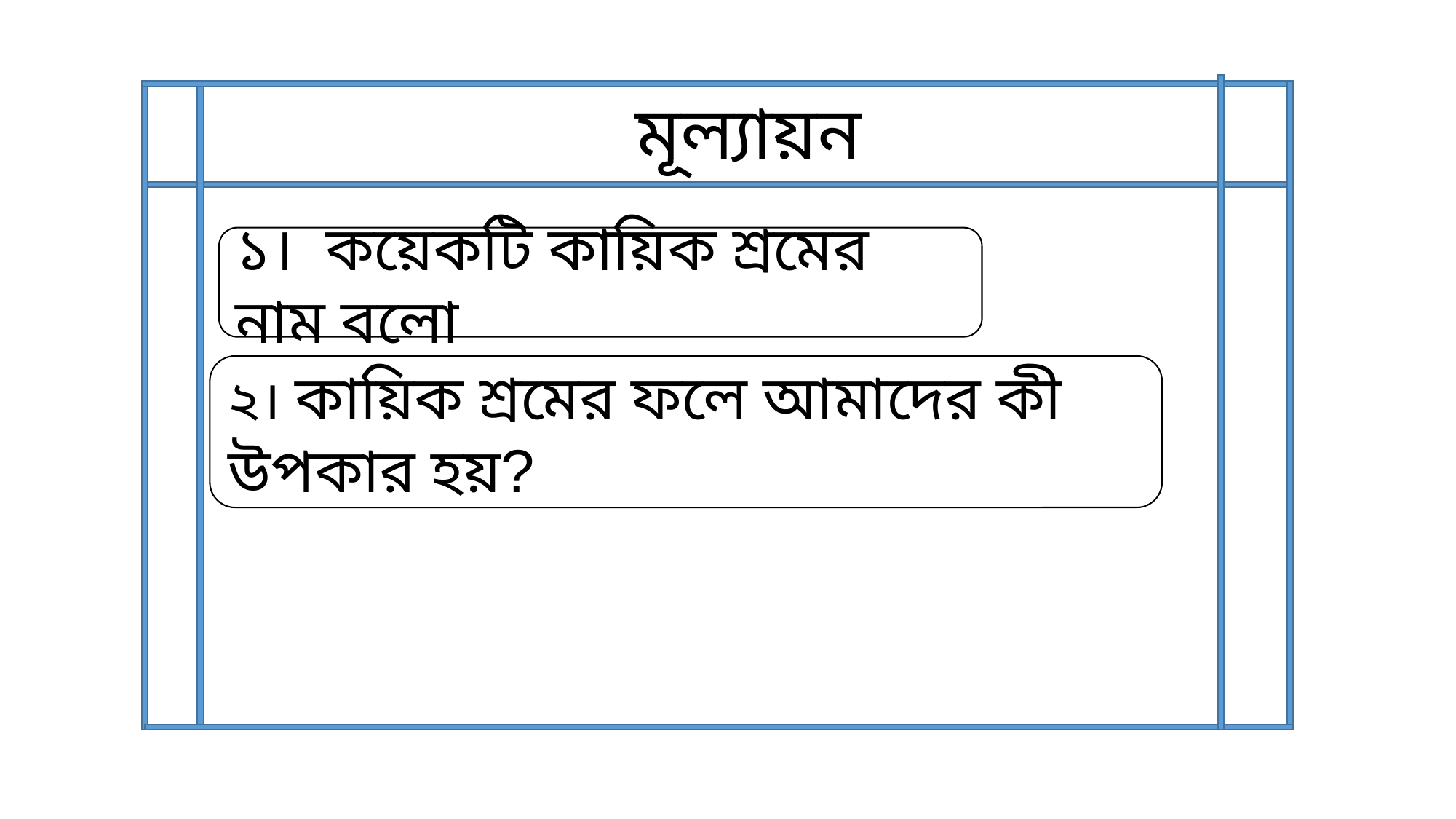

মূল্যায়ন

১।  কয়েকটি কায়িক শ্রমের নাম বলো
২। কায়িক শ্রমের ফলে আমাদের কী উপকার হয়?